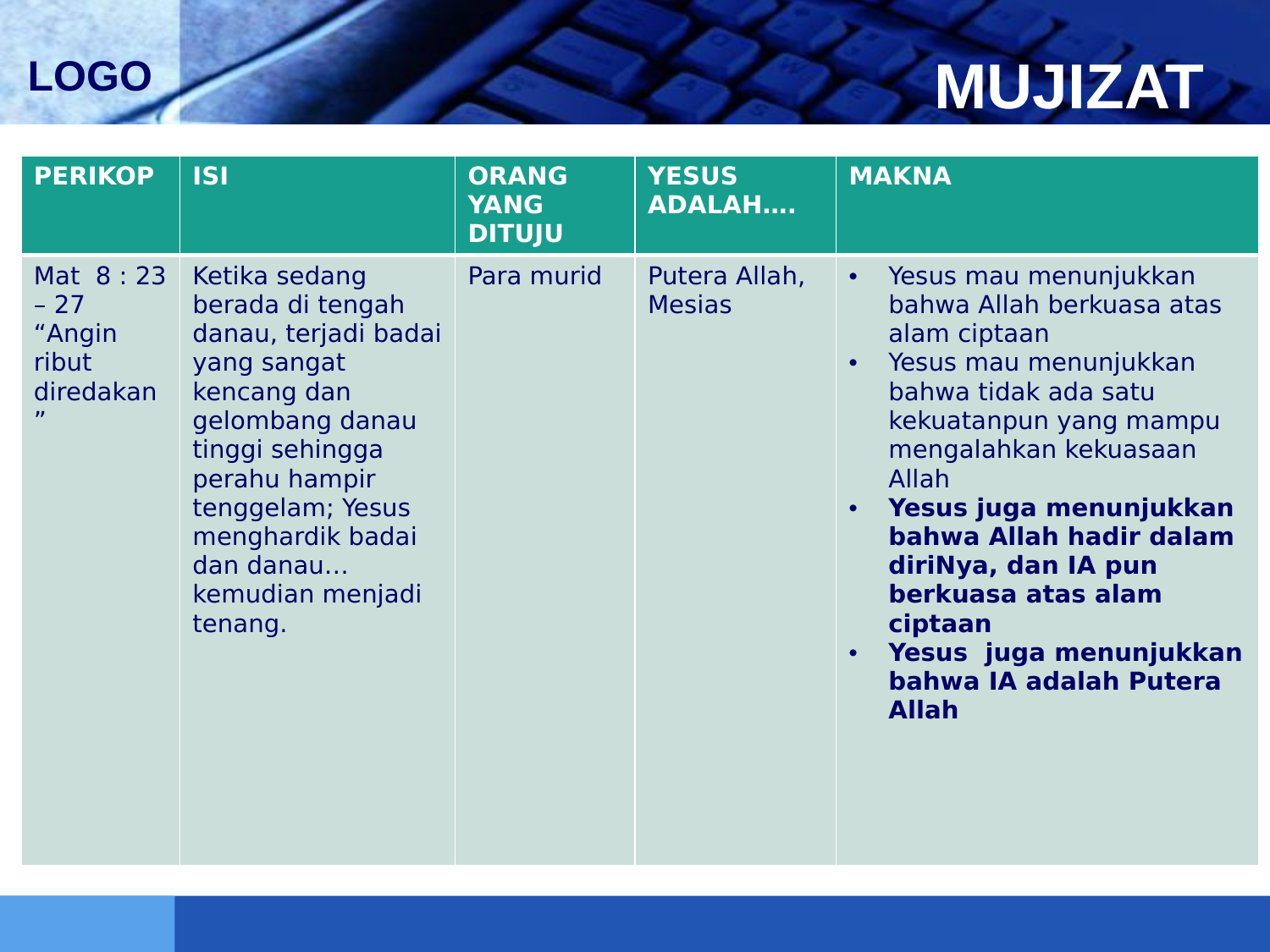

# MUJIZAT
| PERIKOP | ISI | ORANG YANG DITUJU | YESUS ADALAH…. | MAKNA |
| --- | --- | --- | --- | --- |
| Mat 8 : 23 – 27 “Angin ribut diredakan” | Ketika sedang berada di tengah danau, terjadi badai yang sangat kencang dan gelombang danau tinggi sehingga perahu hampir tenggelam; Yesus menghardik badai dan danau… kemudian menjadi tenang. | Para murid | Putera Allah, Mesias | Yesus mau menunjukkan bahwa Allah berkuasa atas alam ciptaan Yesus mau menunjukkan bahwa tidak ada satu kekuatanpun yang mampu mengalahkan kekuasaan Allah Yesus juga menunjukkan bahwa Allah hadir dalam diriNya, dan IA pun berkuasa atas alam ciptaan Yesus juga menunjukkan bahwa IA adalah Putera Allah |